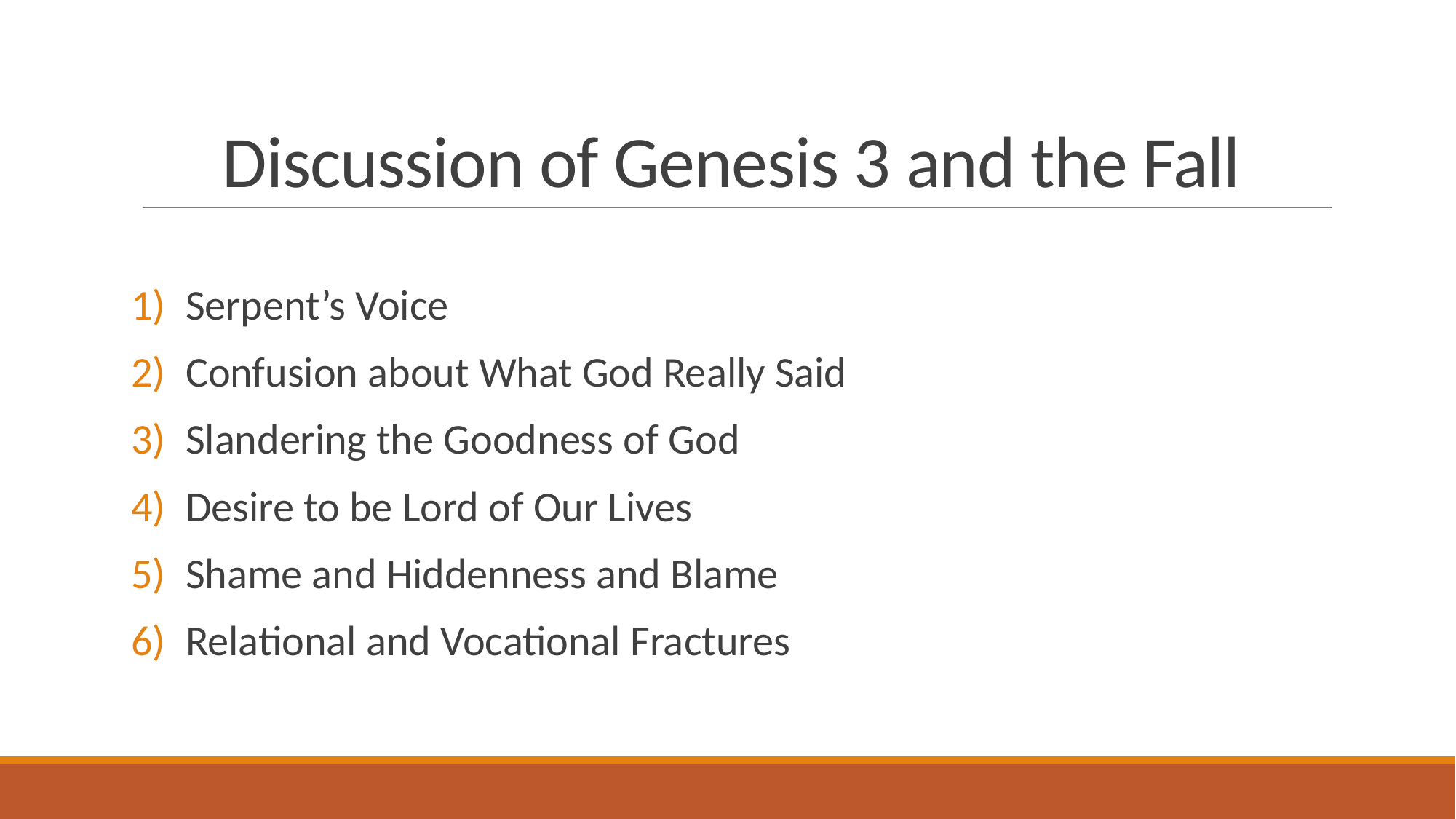

# Discussion of Genesis 3 and the Fall

Serpent’s Voice
Confusion about What God Really Said
Slandering the Goodness of God
Desire to be Lord of Our Lives
Shame and Hiddenness and Blame
Relational and Vocational Fractures